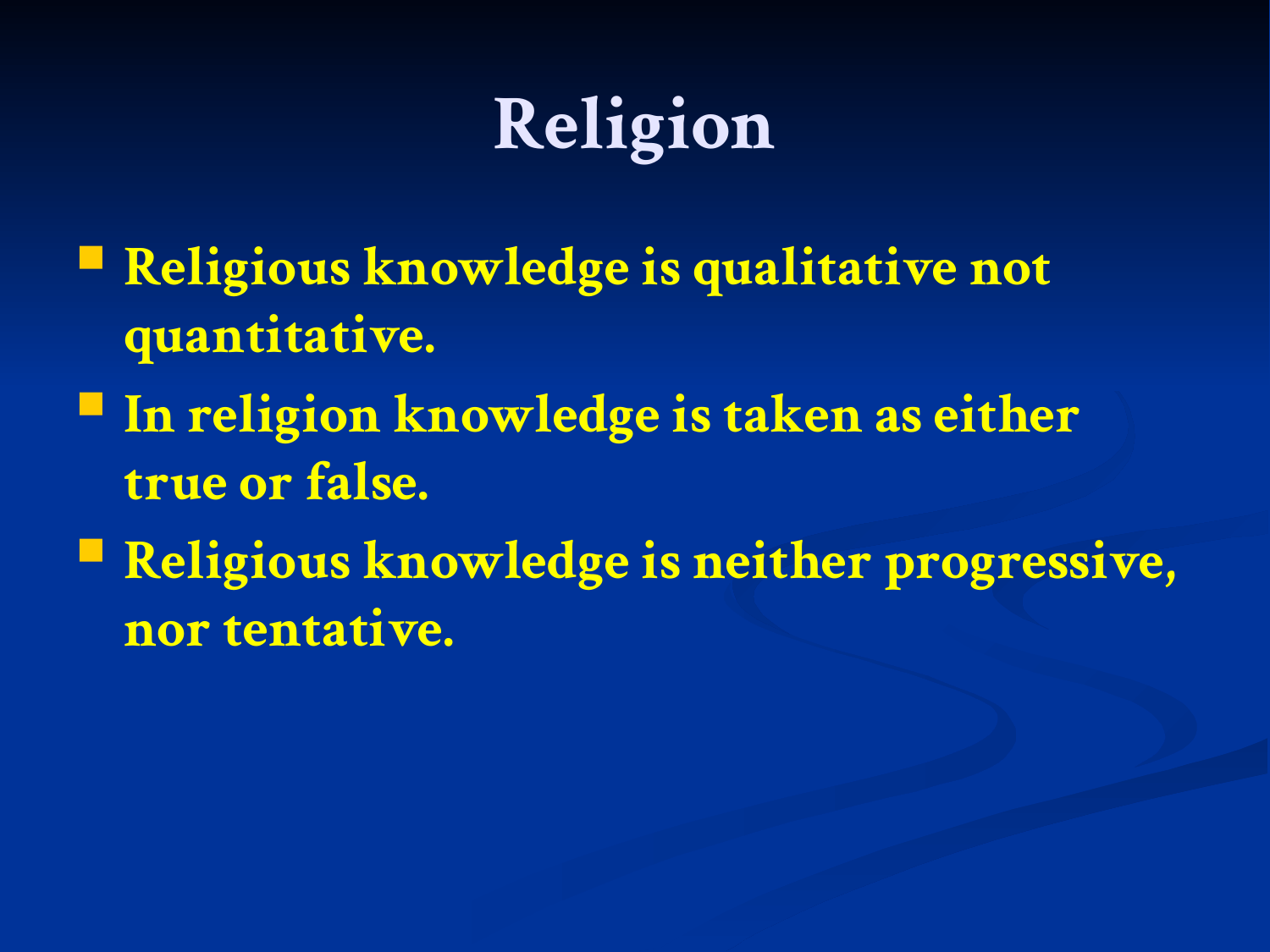

# Religion
Religious knowledge is qualitative not quantitative.
In religion knowledge is taken as either true or false.
Religious knowledge is neither progressive, nor tentative.